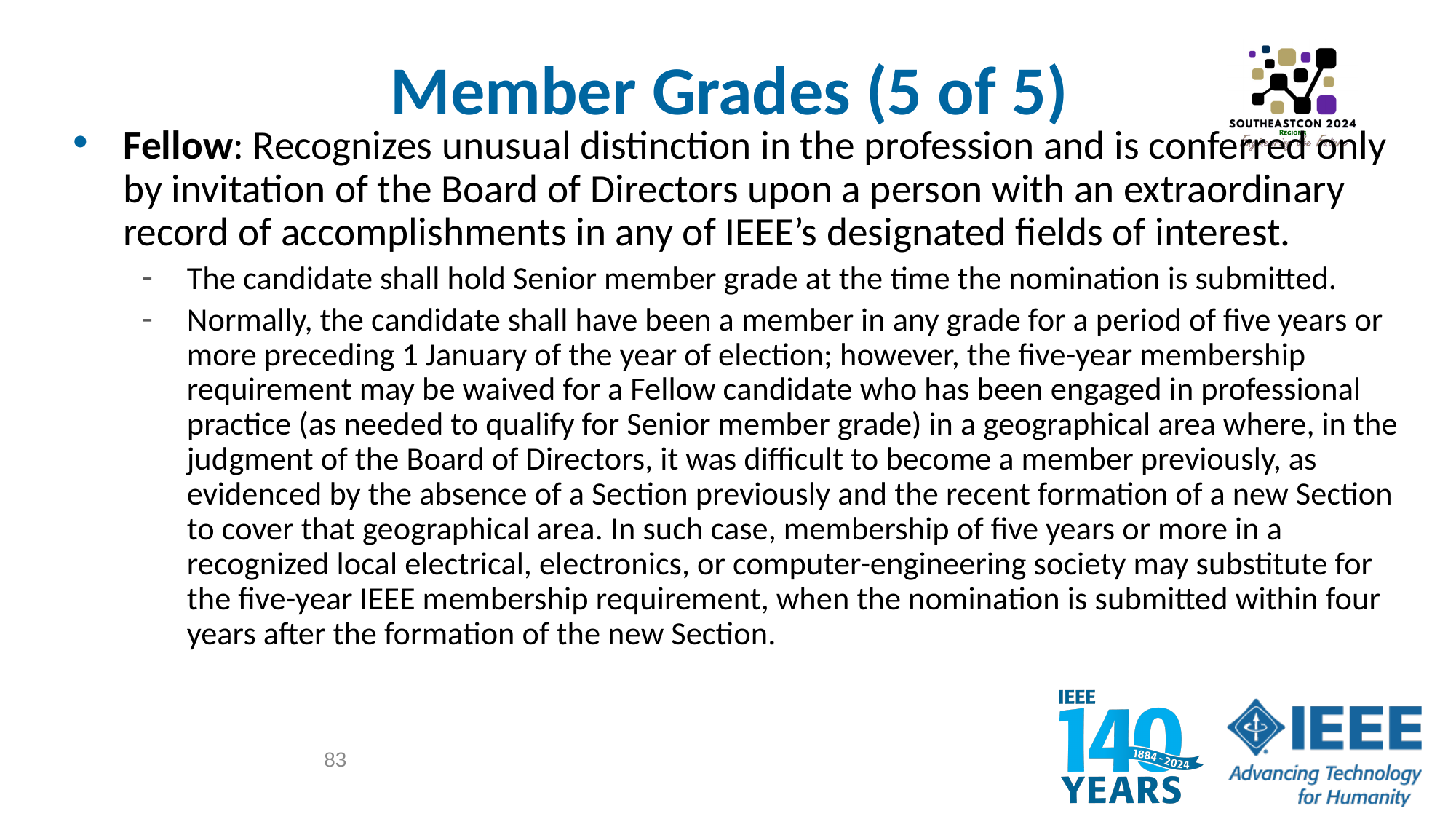

# Member Grades (5 of 5)
Fellow: Recognizes unusual distinction in the profession and is conferred only by invitation of the Board of Directors upon a person with an extraordinary record of accomplishments in any of IEEE’s designated fields of interest.
The candidate shall hold Senior member grade at the time the nomination is submitted.
Normally, the candidate shall have been a member in any grade for a period of five years or more preceding 1 January of the year of election; however, the five-year membership requirement may be waived for a Fellow candidate who has been engaged in professional practice (as needed to qualify for Senior member grade) in a geographical area where, in the judgment of the Board of Directors, it was difficult to become a member previously, as evidenced by the absence of a Section previously and the recent formation of a new Section to cover that geographical area. In such case, membership of five years or more in a recognized local electrical, electronics, or computer-engineering society may substitute for the five-year IEEE membership requirement, when the nomination is submitted within four years after the formation of the new Section.

83